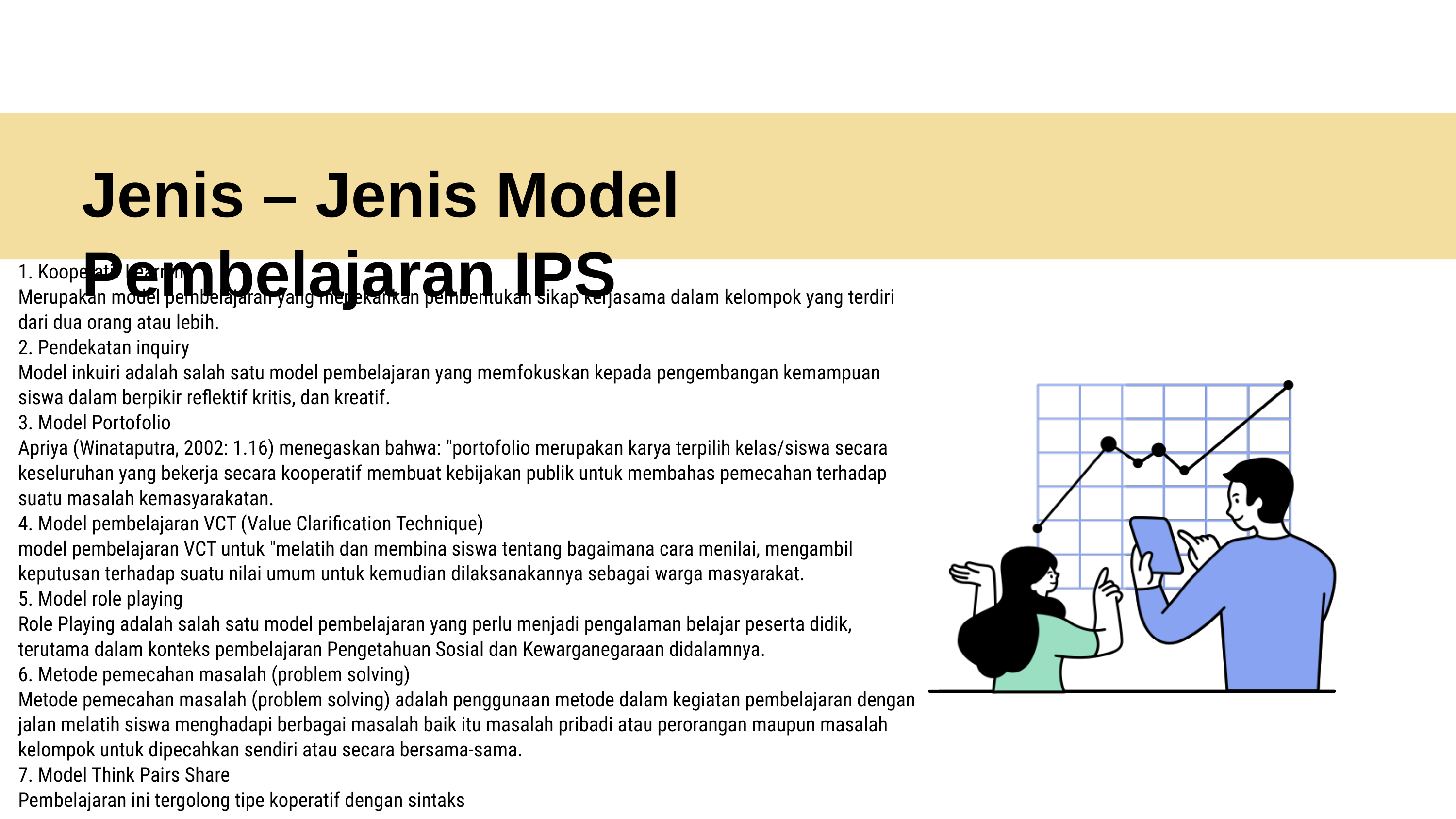

Jenis – Jenis Model Pembelajaran IPS
1. Kooperatif Learning
Merupakan model pembelajaran yang menekankan pembentukan sikap kerjasama dalam kelompok yang terdiri dari dua orang atau lebih.
2. Pendekatan inquiry
Model inkuiri adalah salah satu model pembelajaran yang memfokuskan kepada pengembangan kemampuan siswa dalam berpikir reflektif kritis, dan kreatif.
3. Model Portofolio
Apriya (Winataputra, 2002: 1.16) menegaskan bahwa: "portofolio merupakan karya terpilih kelas/siswa secara keseluruhan yang bekerja secara kooperatif membuat kebijakan publik untuk membahas pemecahan terhadap suatu masalah kemasyarakatan.
4. Model pembelajaran VCT (Value Clarification Technique)
model pembelajaran VCT untuk "melatih dan membina siswa tentang bagaimana cara menilai, mengambil keputusan terhadap suatu nilai umum untuk kemudian dilaksanakannya sebagai warga masyarakat.
5. Model role playing
Role Playing adalah salah satu model pembelajaran yang perlu menjadi pengalaman belajar peserta didik, terutama dalam konteks pembelajaran Pengetahuan Sosial dan Kewarganegaraan didalamnya.
6. Metode pemecahan masalah (problem solving)
Metode pemecahan masalah (problem solving) adalah penggunaan metode dalam kegiatan pembelajaran dengan jalan melatih siswa menghadapi berbagai masalah baik itu masalah pribadi atau perorangan maupun masalah kelompok untuk dipecahkan sendiri atau secara bersama-sama.
7. Model Think Pairs Share
Pembelajaran ini tergolong tipe koperatif dengan sintaks